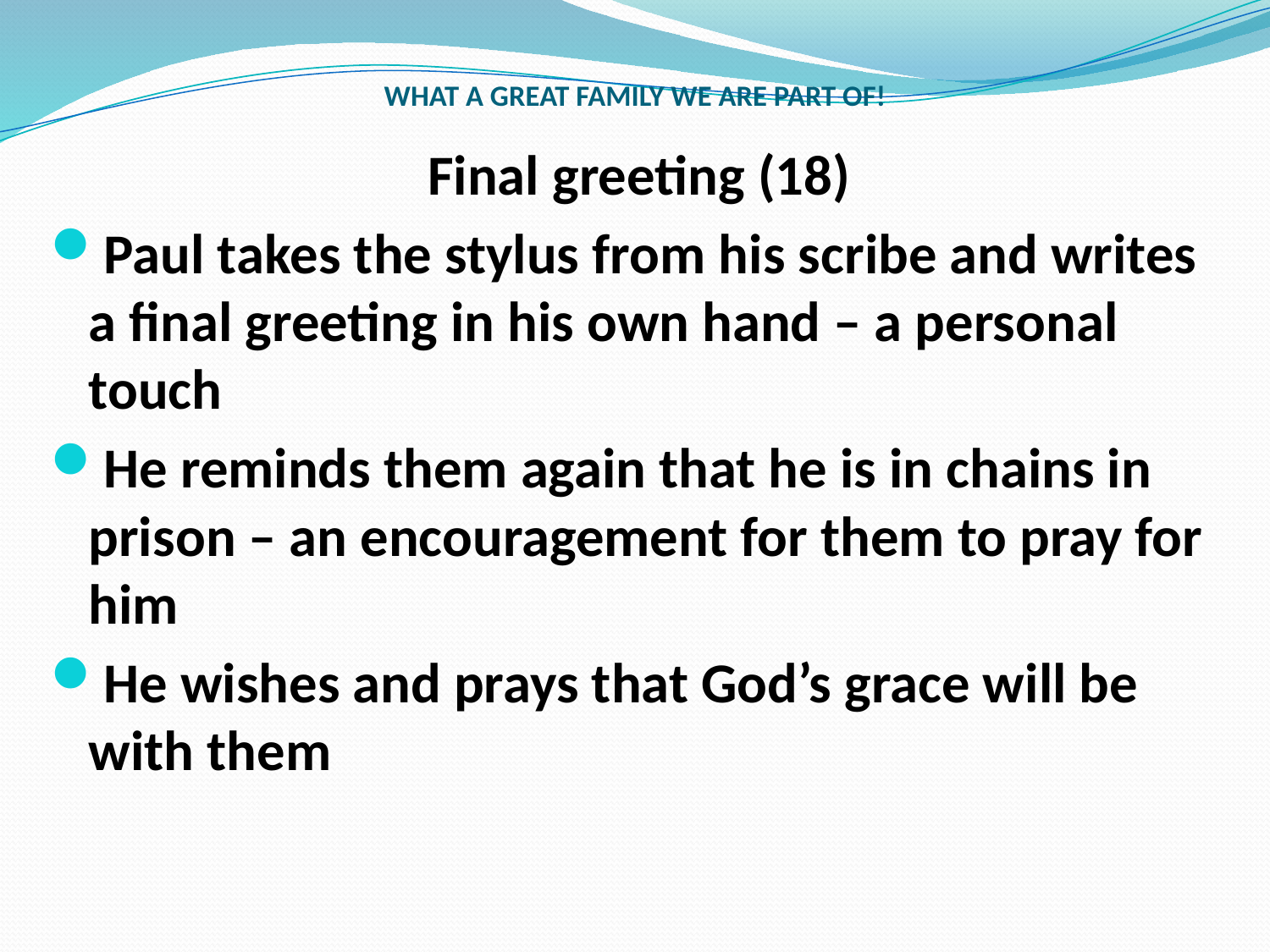

# WHAT A GREAT FAMILY WE ARE PART OF!
Final greeting (18)
Paul takes the stylus from his scribe and writes a final greeting in his own hand – a personal touch
He reminds them again that he is in chains in prison – an encouragement for them to pray for him
He wishes and prays that God’s grace will be with them